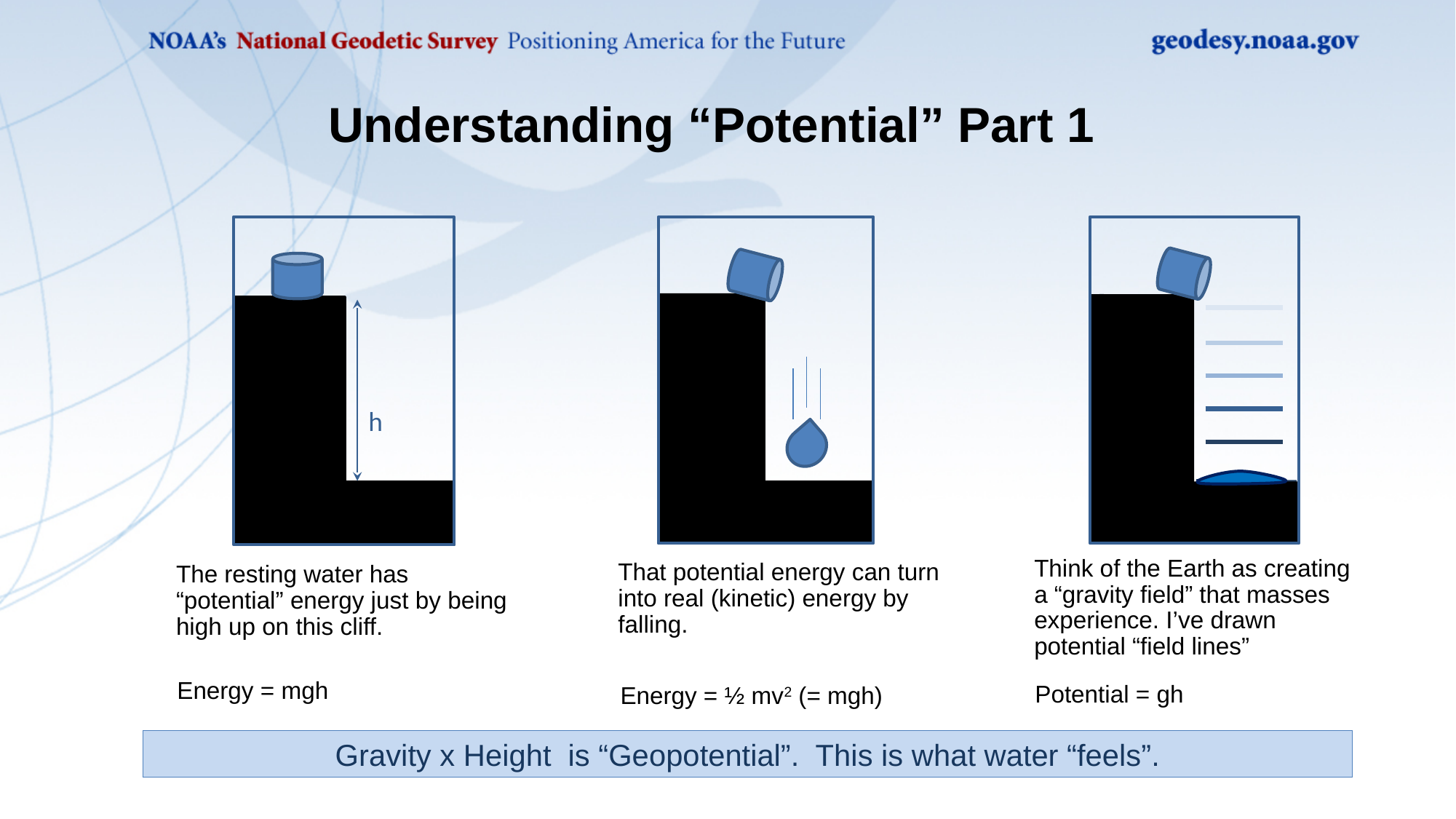

# Understanding “Potential” Part 1

h

Think of the Earth as creating a “gravity field” that masses experience. I’ve drawn potential “field lines”
That potential energy can turn into real (kinetic) energy by falling.
The resting water has “potential” energy just by being high up on this cliff.

Energy = mgh
Potential = gh
Energy = ½ mv2 (= mgh)
Gravity x Height  is “Geopotential”.  This is what water “feels”.